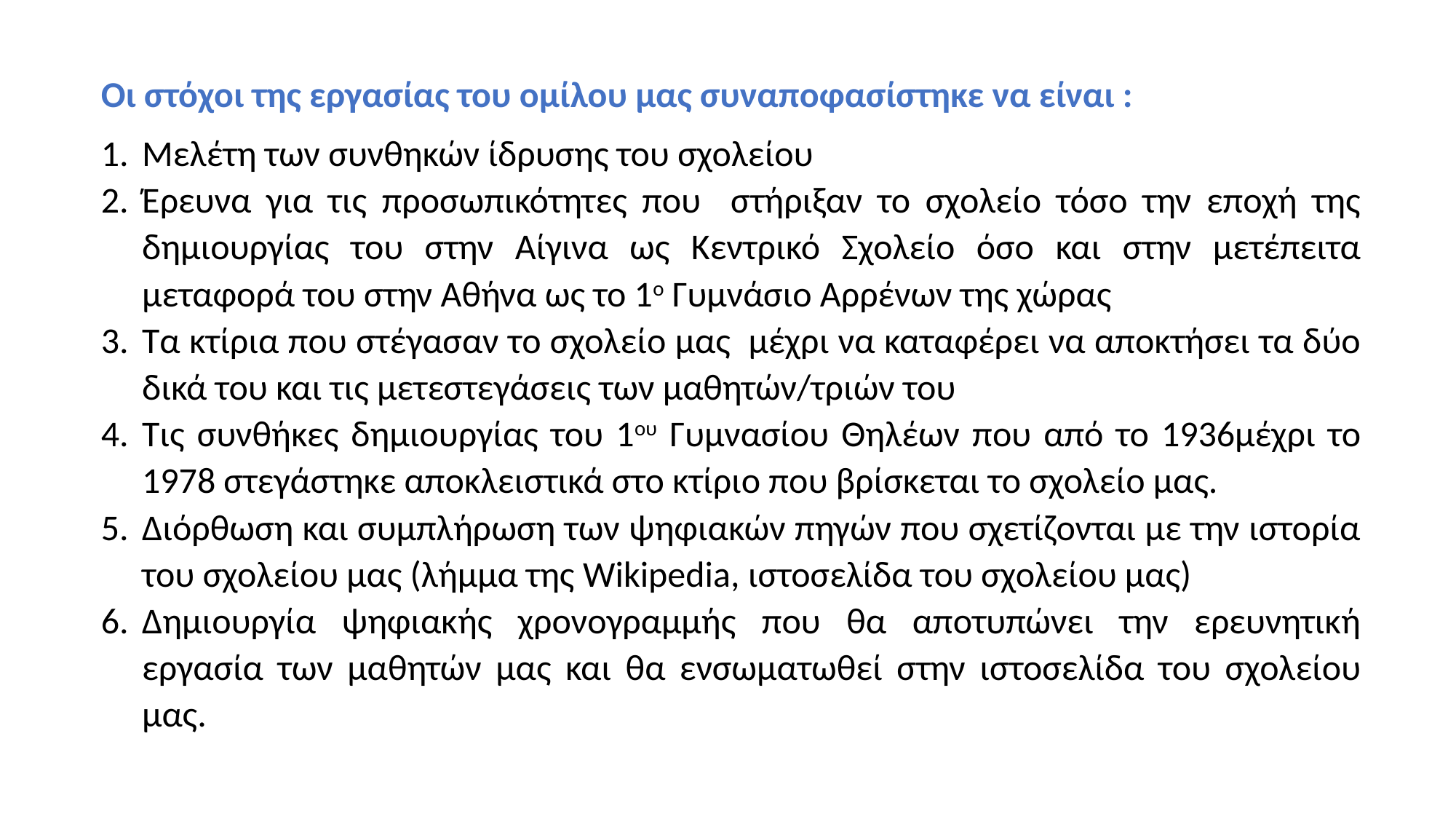

Οι στόχοι της εργασίας του ομίλου μας συναποφασίστηκε να είναι :
Μελέτη των συνθηκών ίδρυσης του σχολείου
Έρευνα για τις προσωπικότητες που  στήριξαν το σχολείο τόσο την εποχή της δημιουργίας του στην Αίγινα ως Κεντρικό Σχολείο όσο και στην μετέπειτα μεταφορά του στην Αθήνα ως το 1ο Γυμνάσιο Αρρένων της χώρας
Τα κτίρια που στέγασαν το σχολείο μας  μέχρι να καταφέρει να αποκτήσει τα δύο δικά του και τις μετεστεγάσεις των μαθητών/τριών του
Τις συνθήκες δημιουργίας του 1ου Γυμνασίου Θηλέων που από το 1936μέχρι το 1978 στεγάστηκε αποκλειστικά στο κτίριο που βρίσκεται το σχολείο μας.
Διόρθωση και συμπλήρωση των ψηφιακών πηγών που σχετίζονται με την ιστορία του σχολείου μας (λήμμα της Wikipedia, ιστοσελίδα του σχολείου μας)
Δημιουργία ψηφιακής χρονογραμμής που θα αποτυπώνει την ερευνητική εργασία των μαθητών μας και θα ενσωματωθεί στην ιστοσελίδα του σχολείου μας.